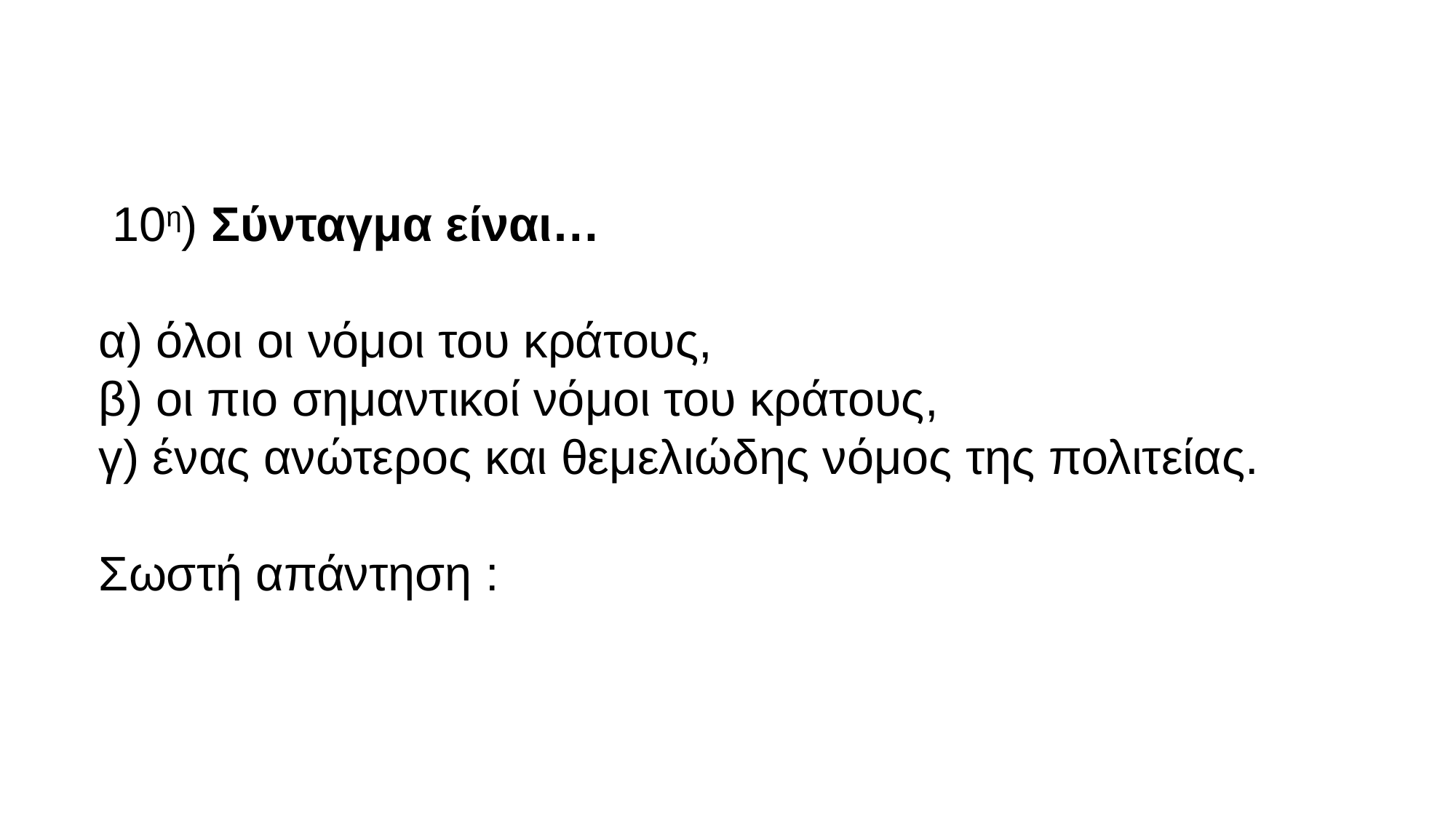

10η) Σύνταγμα είναι…

α) όλοι οι νόμοι του κράτους,
β) οι πιο σημαντικοί νόμοι του κράτους,
γ) ένας ανώτερος και θεμελιώδης νόμος της πολιτείας.

Σωστή απάντηση :